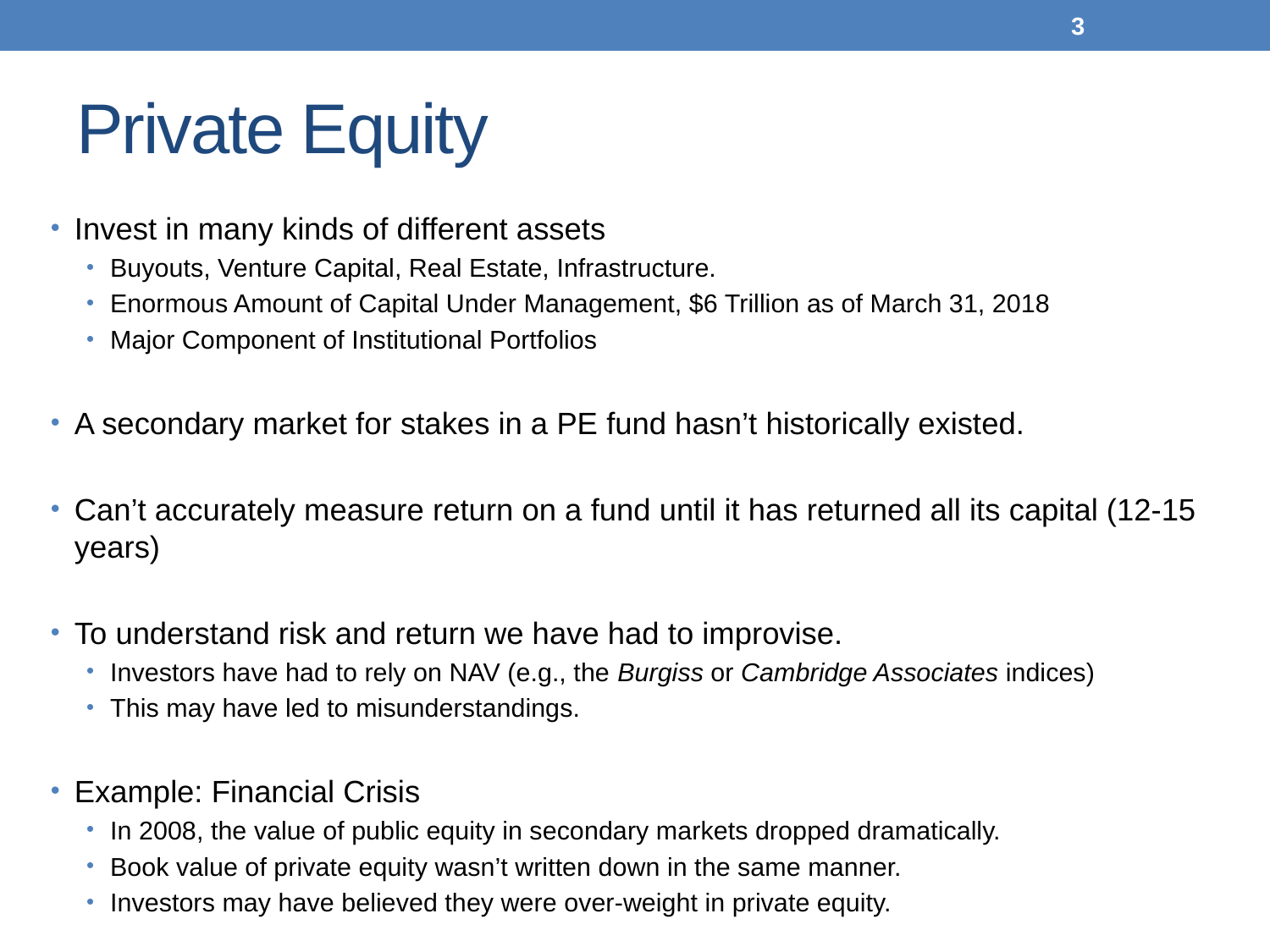

3
# Private Equity
Invest in many kinds of different assets
Buyouts, Venture Capital, Real Estate, Infrastructure.
Enormous Amount of Capital Under Management, $6 Trillion as of March 31, 2018
Major Component of Institutional Portfolios

A secondary market for stakes in a PE fund hasn’t historically existed.

Can’t accurately measure return on a fund until it has returned all its capital (12-15 years)

To understand risk and return we have had to improvise.
Investors have had to rely on NAV (e.g., the Burgiss or Cambridge Associates indices)
This may have led to misunderstandings.

Example: Financial Crisis
In 2008, the value of public equity in secondary markets dropped dramatically.
Book value of private equity wasn’t written down in the same manner.
Investors may have believed they were over-weight in private equity.